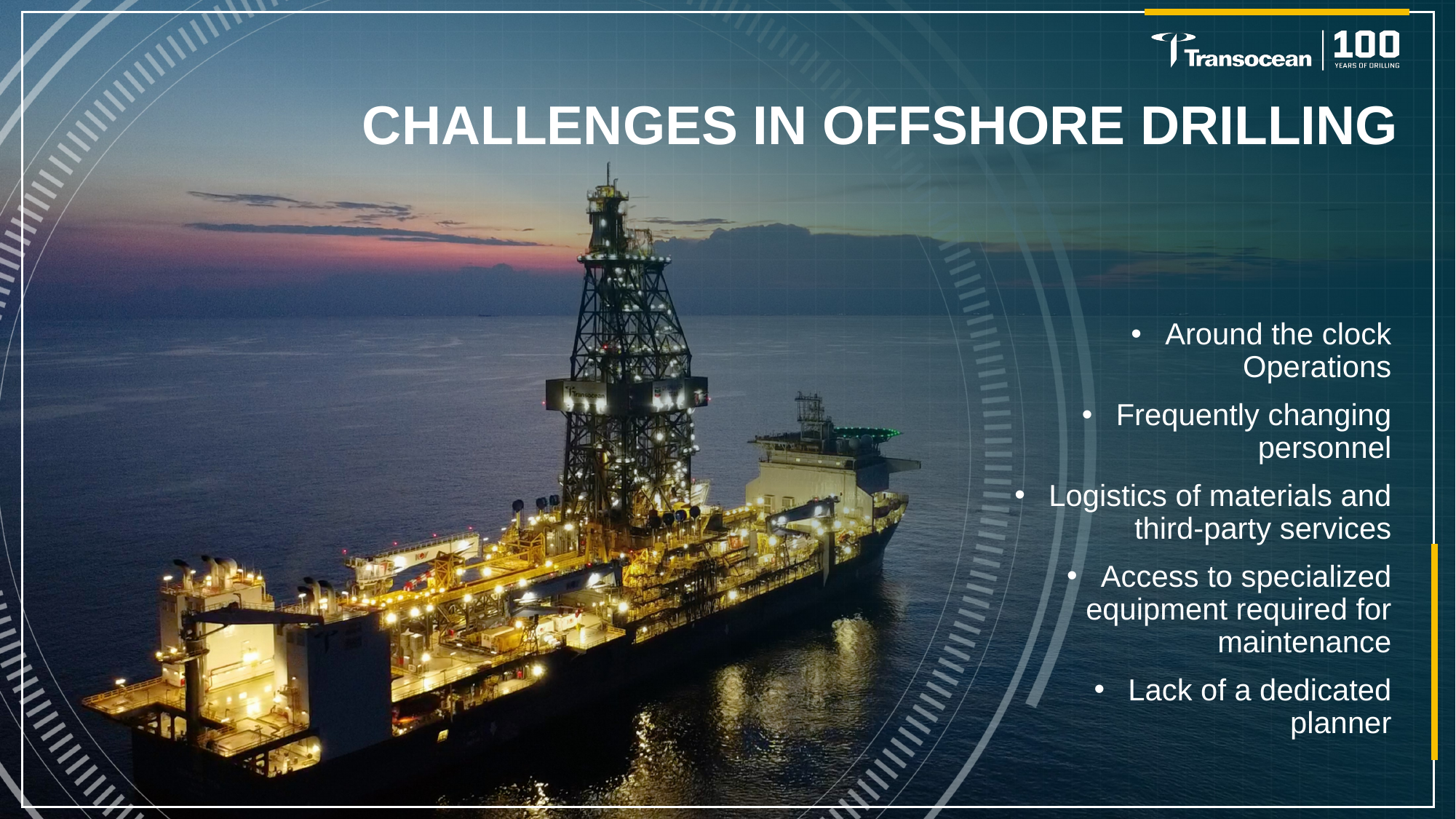

CHALLENGES IN OFFSHORE DRILLING
Around the clock Operations
Frequently changing personnel
Logistics of materials and third-party services
Access to specialized equipment required for maintenance
Lack of a dedicated planner